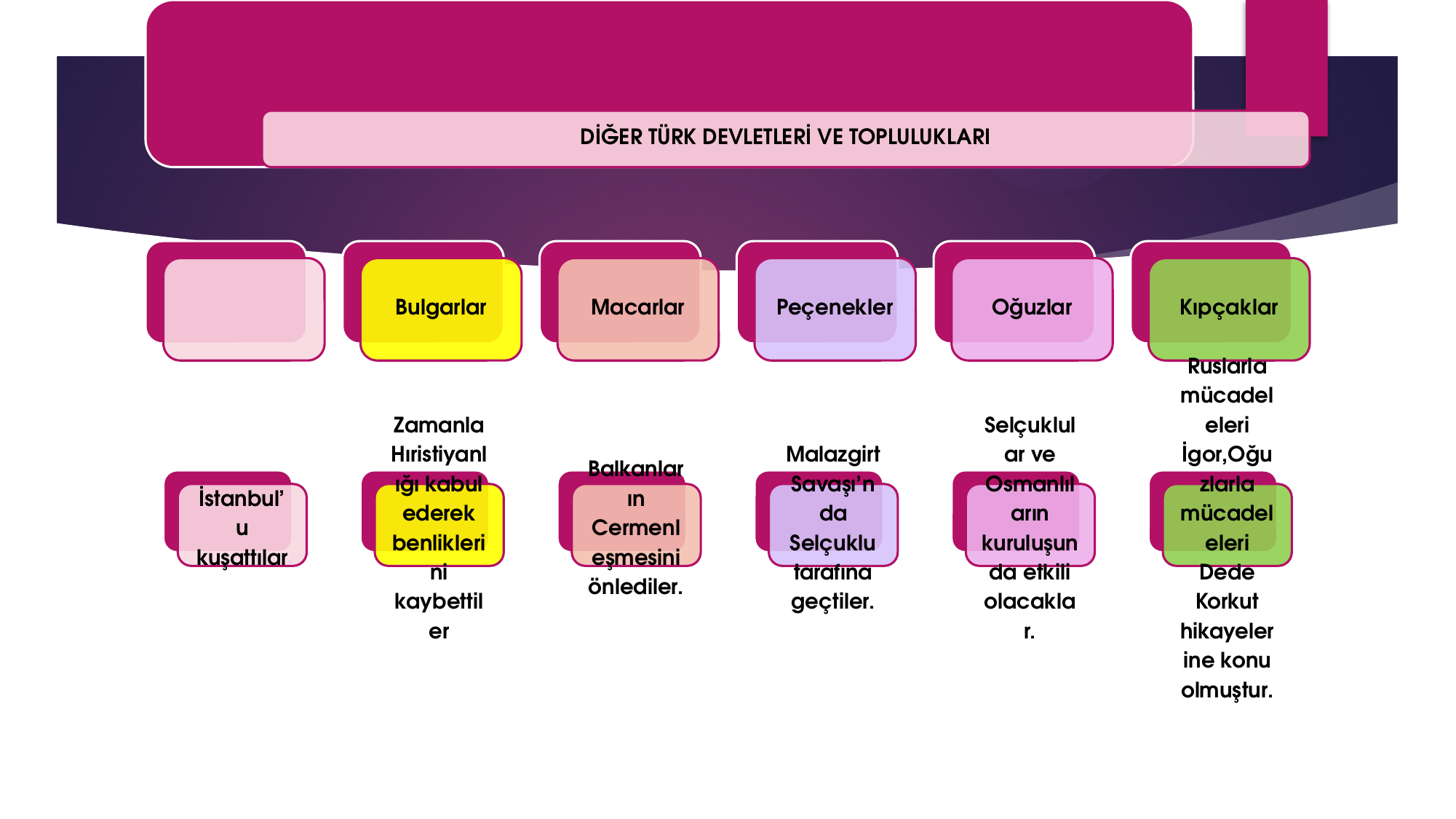

DİĞER TÜRK DEVLETLERİ VE TOPLULUKLARI
Bulgarlar
Macarlar
Peçenekler
Oğuzlar
Kıpçaklar
İstanbul’u kuşattılar
Zamanla Hıristiyanlığı kabul ederek benliklerini kaybettiler
Balkanların Cermenleşmesini önlediler.
Malazgirt Savaşı’nda Selçuklu tarafına geçtiler.
Selçuklular ve Osmanlıların kuruluşunda etkili olacaklar.
Ruslarla mücadeleleri İgor,Oğuzlarla mücadeleleri Dede Korkut hikayelerine konu olmuştur.
#
www.tariheglencesi.com